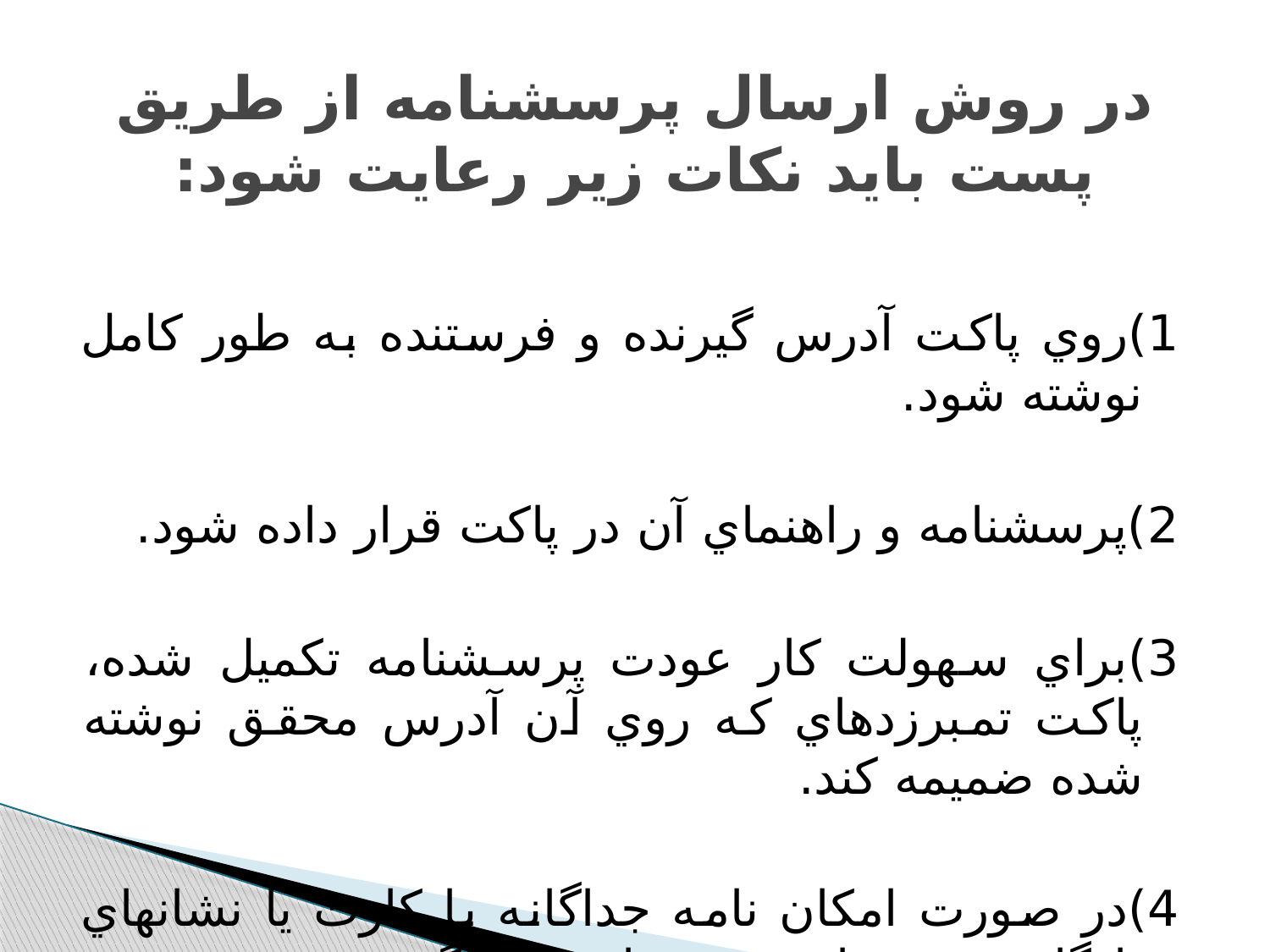

# در روش ارسال پرسشنامه از طريق پست بايد نکات زير رعايت شود:
1)روي پاکت آدرس گيرنده و فرستنده به طور کامل نوشته شود.

2)پرسشنامه و راهنماي آن در پاکت قرار داده شود.

3)براي سهولت کار عودت پرسشنامه تکميل شده، پاکت تمبرزده‫اي که روي آن آدرس محقق نوشته شده ضميمه کند.

4)در صورت امکان نامه جداگانه يا کارت يا نشانه‫اي يادگاري به عنوان هديه براي پاسخگو بفرستد.